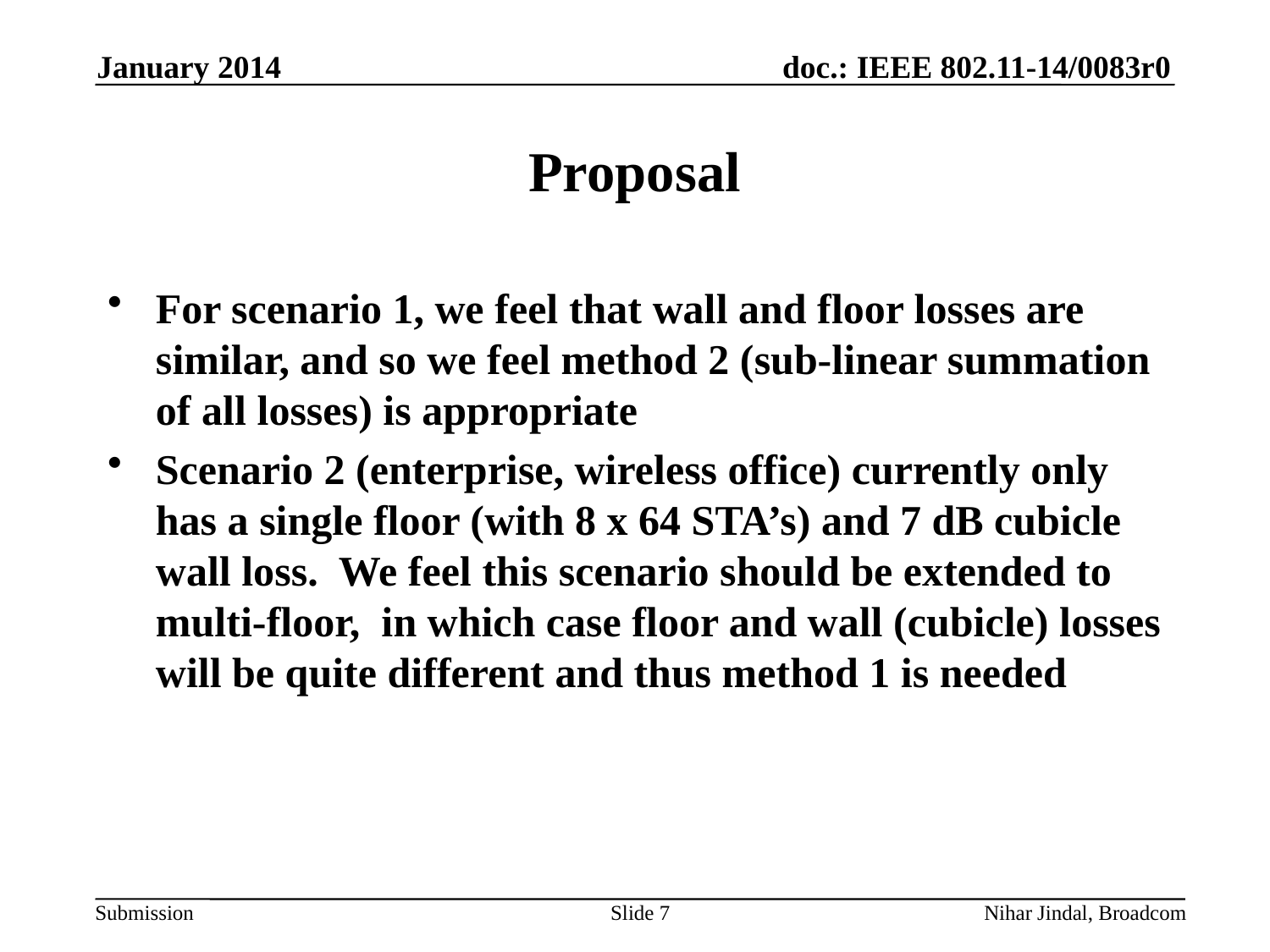

January 2014
# Proposal
For scenario 1, we feel that wall and floor losses are similar, and so we feel method 2 (sub-linear summation of all losses) is appropriate
Scenario 2 (enterprise, wireless office) currently only has a single floor (with 8 x 64 STA’s) and 7 dB cubicle wall loss.  We feel this scenario should be extended to multi-floor,  in which case floor and wall (cubicle) losses will be quite different and thus method 1 is needed
Slide 7
Nihar Jindal, Broadcom